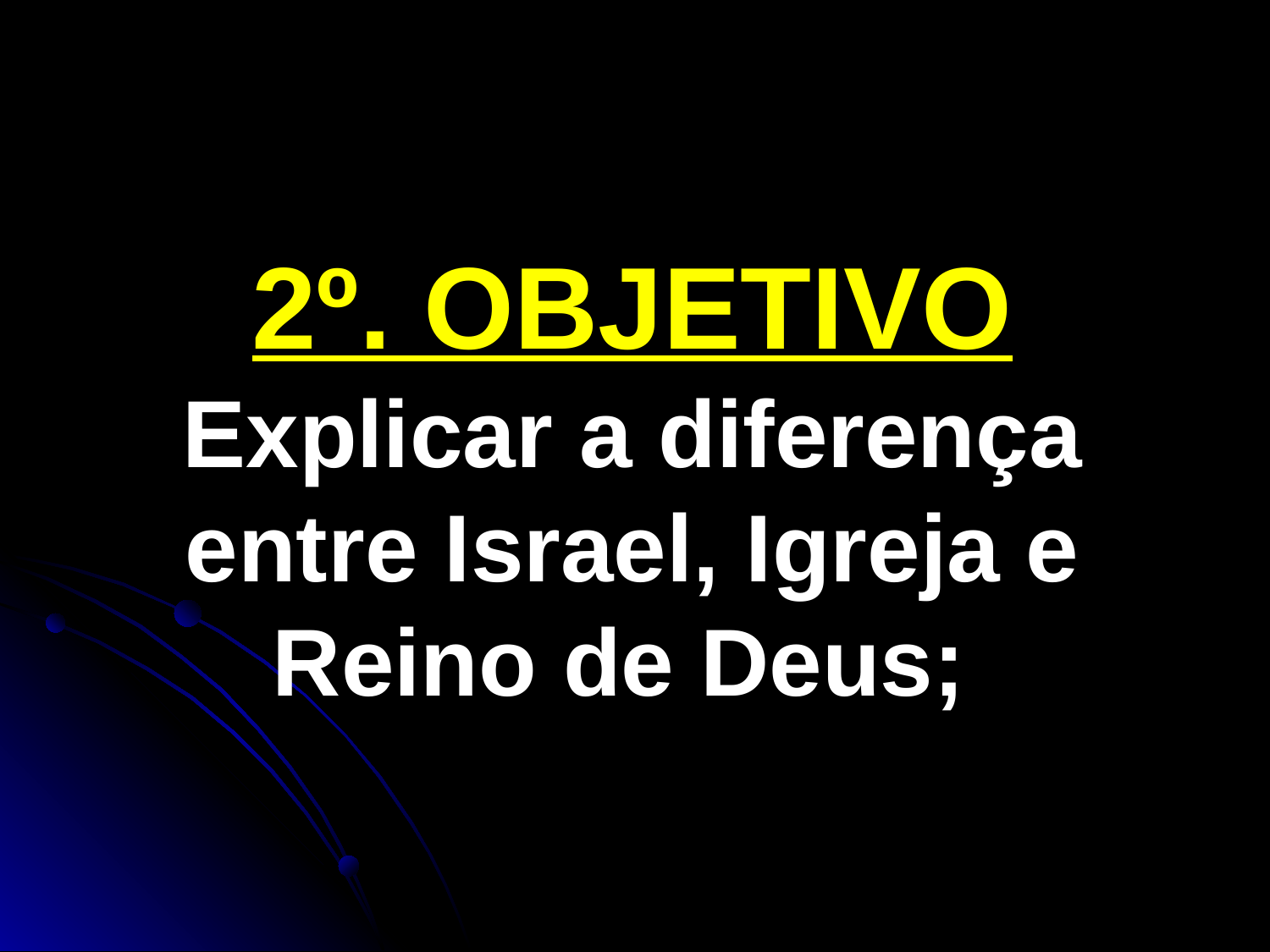

2º. OBJETIVO
Explicar a diferença entre Israel, Igreja e Reino de Deus;